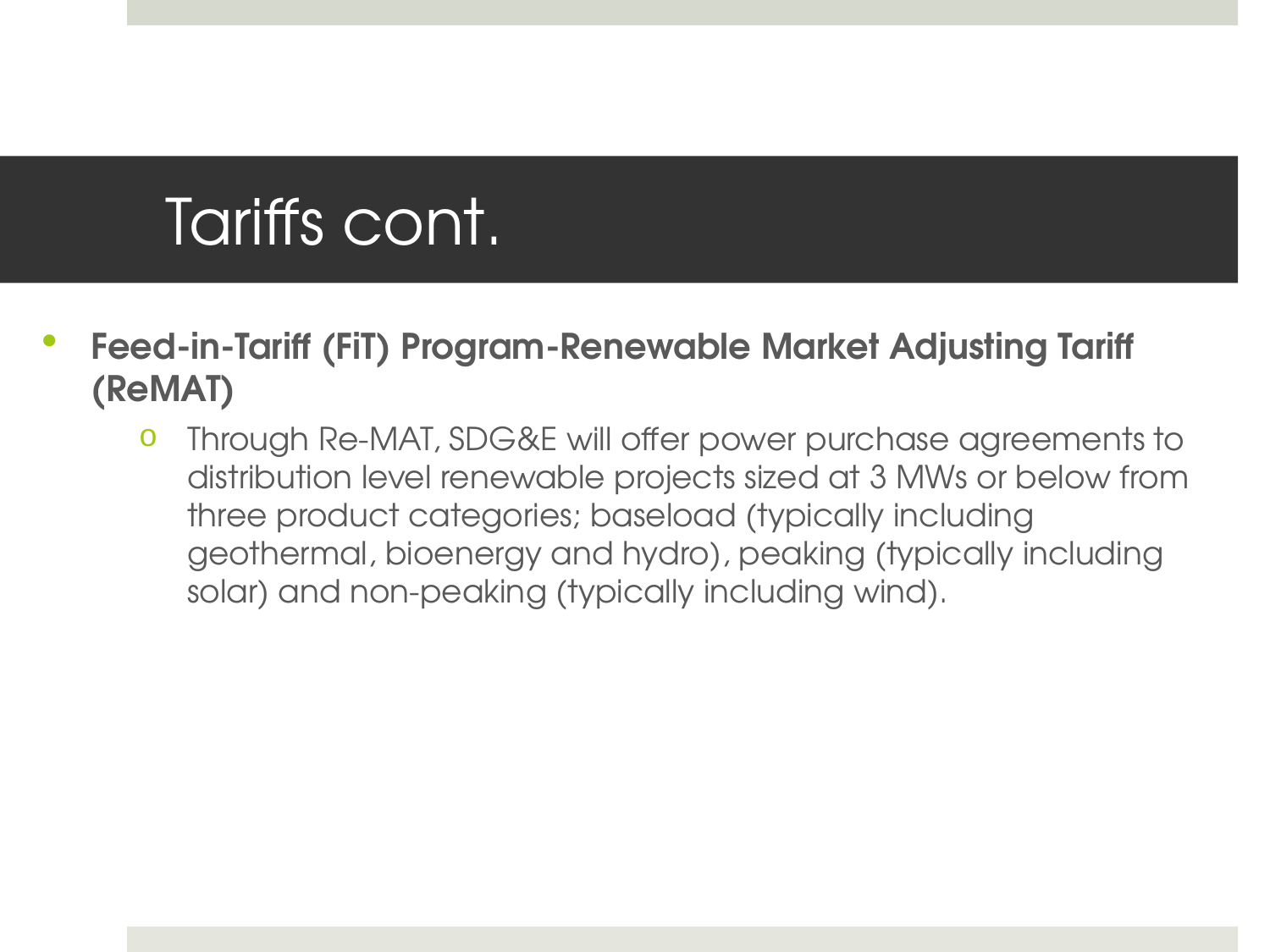

# Tariffs cont.
Feed-in-Tariff (FiT) Program-Renewable Market Adjusting Tariff (ReMAT)
Through Re-MAT, SDG&E will offer power purchase agreements to distribution level renewable projects sized at 3 MWs or below from three product categories; baseload (typically including geothermal, bioenergy and hydro), peaking (typically including solar) and non-peaking (typically including wind).